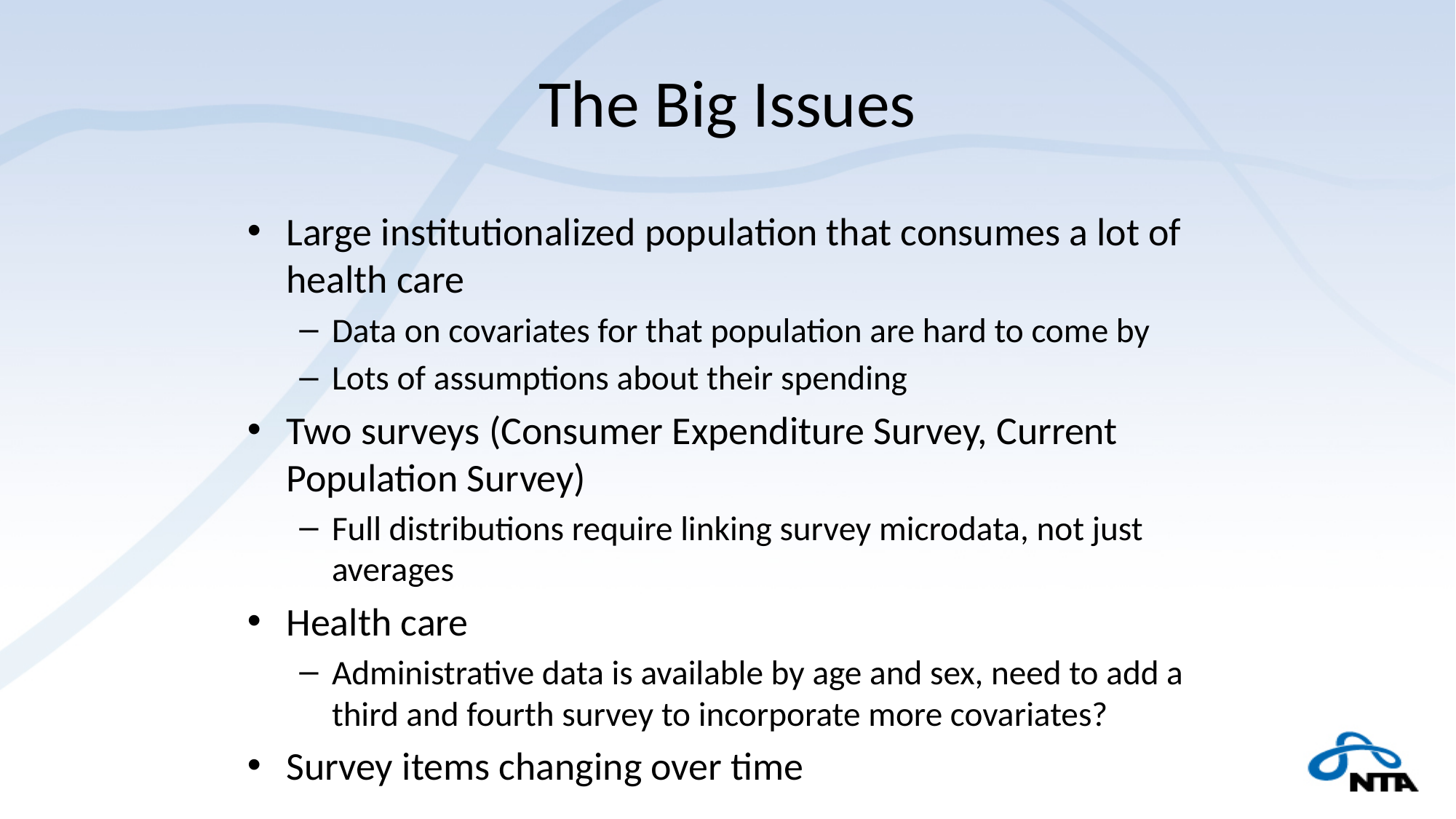

# The Big Issues
Large institutionalized population that consumes a lot of health care
Data on covariates for that population are hard to come by
Lots of assumptions about their spending
Two surveys (Consumer Expenditure Survey, Current Population Survey)
Full distributions require linking survey microdata, not just averages
Health care
Administrative data is available by age and sex, need to add a third and fourth survey to incorporate more covariates?
Survey items changing over time